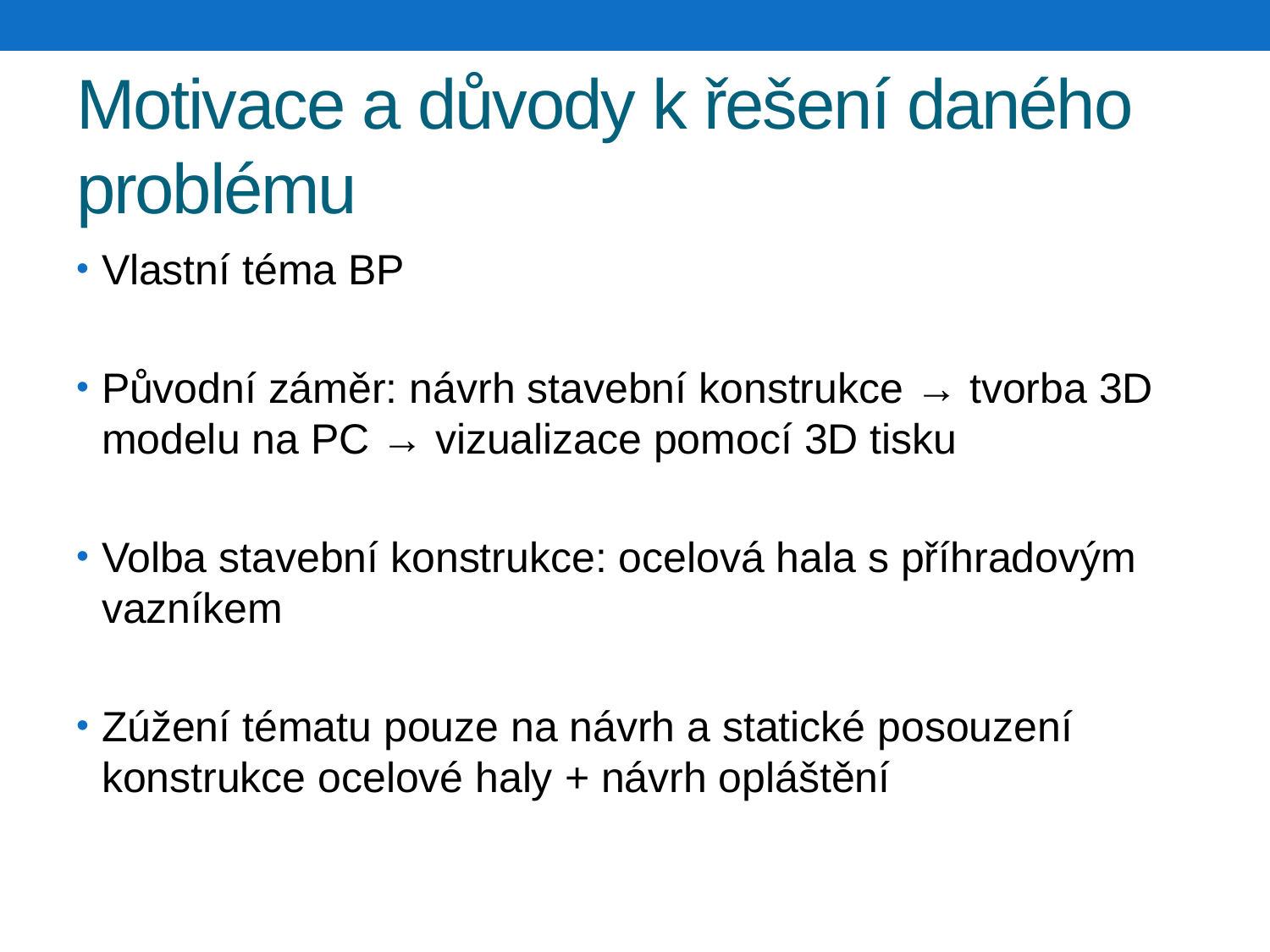

# Motivace a důvody k řešení daného problému
Vlastní téma BP

Původní záměr: návrh stavební konstrukce → tvorba 3D modelu na PC → vizualizace pomocí 3D tisku

Volba stavební konstrukce: ocelová hala s příhradovým vazníkem

Zúžení tématu pouze na návrh a statické posouzení konstrukce ocelové haly + návrh opláštění